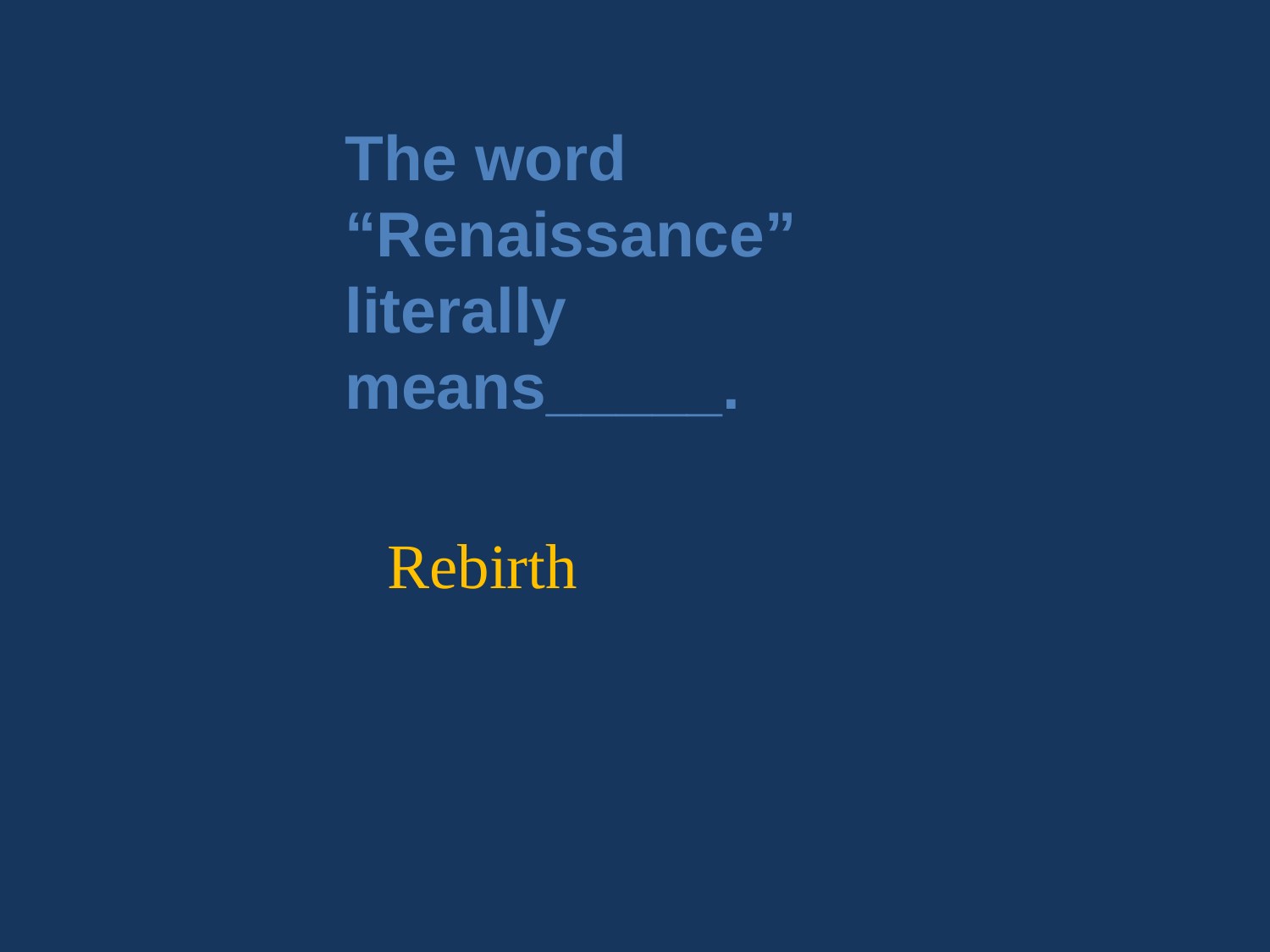

# The word “Renaissance” literally means_____.
Rebirth